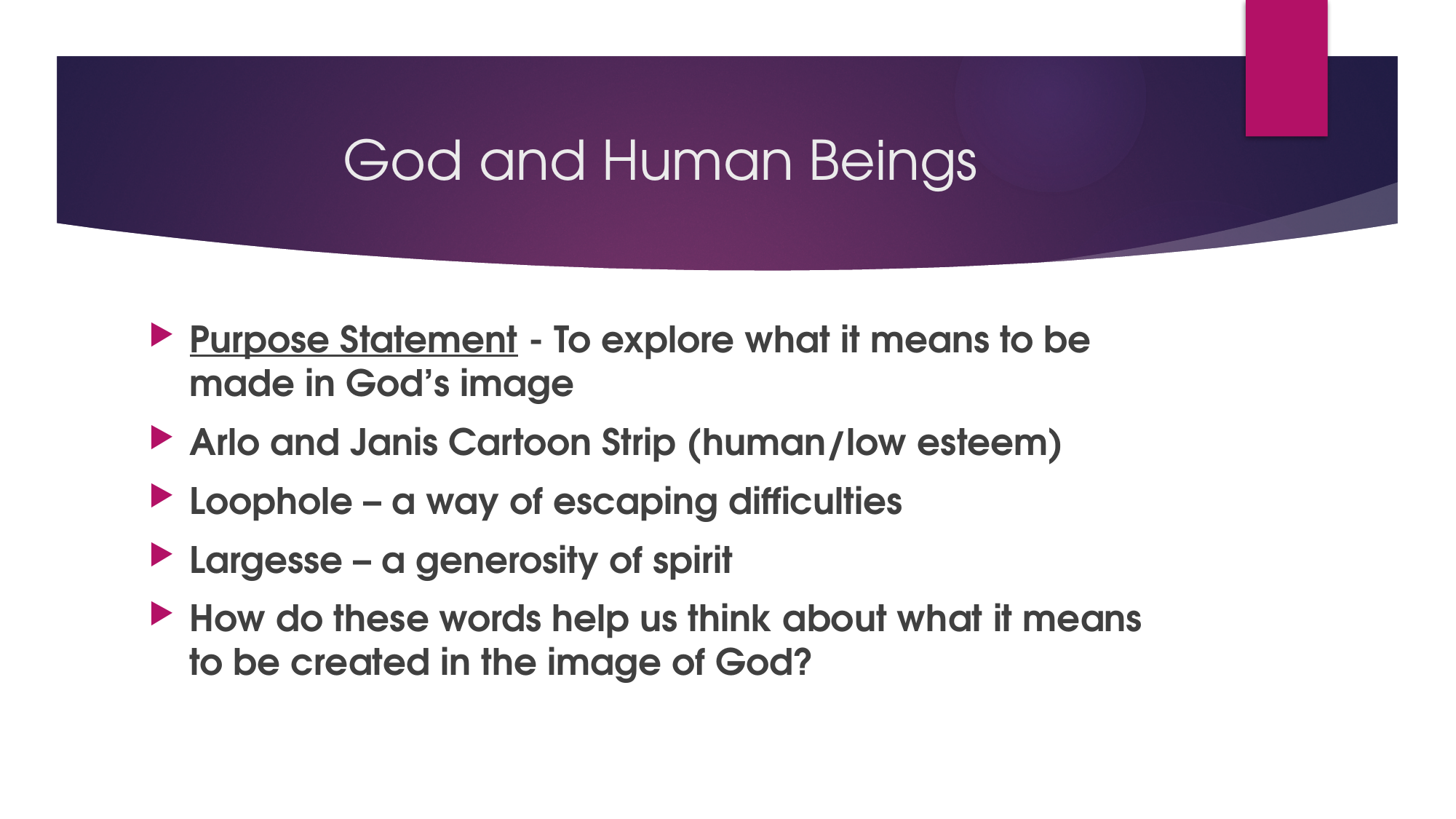

# God and Human Beings
Purpose Statement - To explore what it means to be made in God’s image
Arlo and Janis Cartoon Strip (human/low esteem)
Loophole – a way of escaping difficulties
Largesse – a generosity of spirit
How do these words help us think about what it means to be created in the image of God?